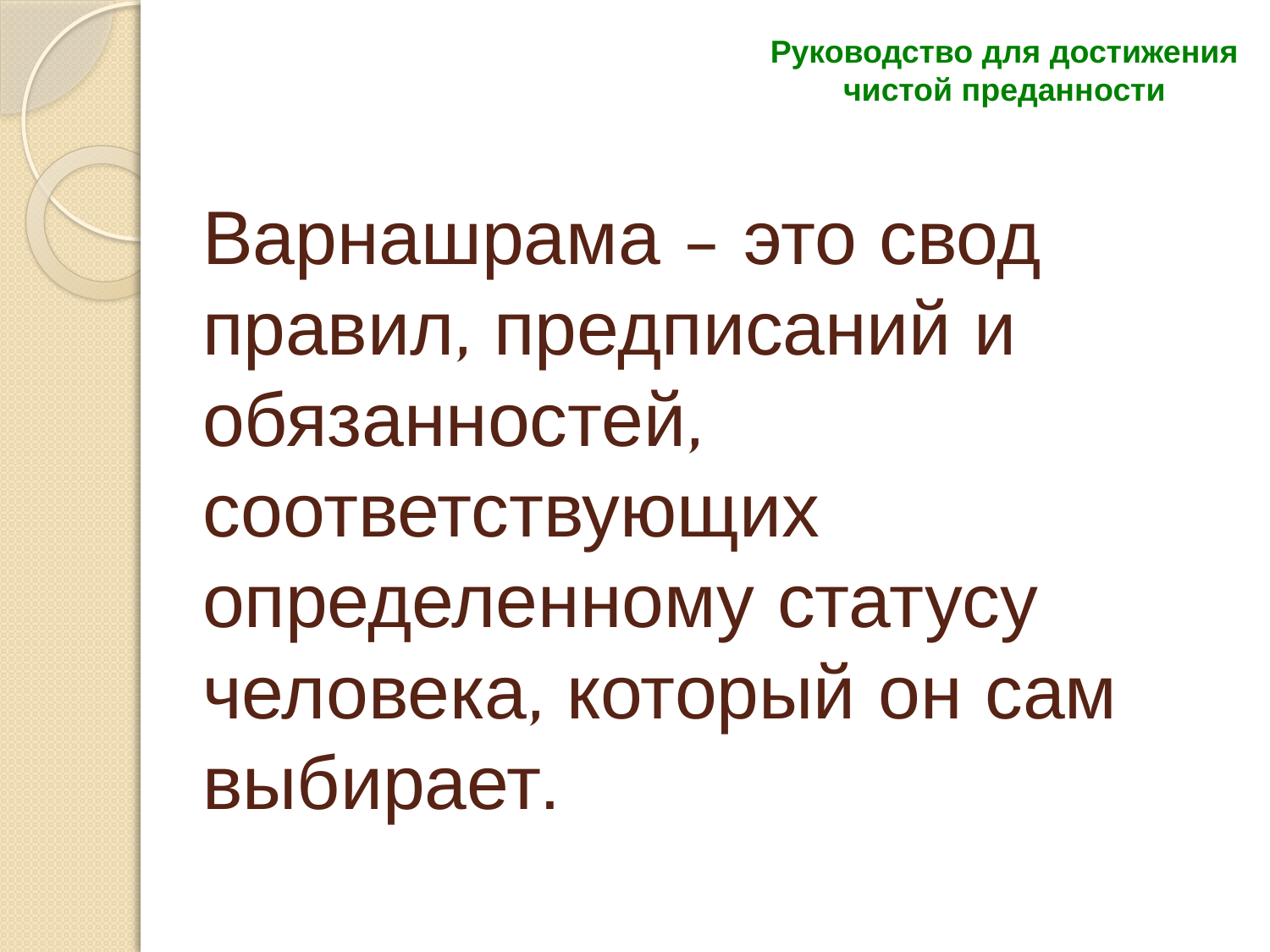

Руководство для достижения
чистой преданности
# Варнашрама – это свод правил, предписаний и обязанностей, соответствующих определенному статусу человека, который он сам выбирает.